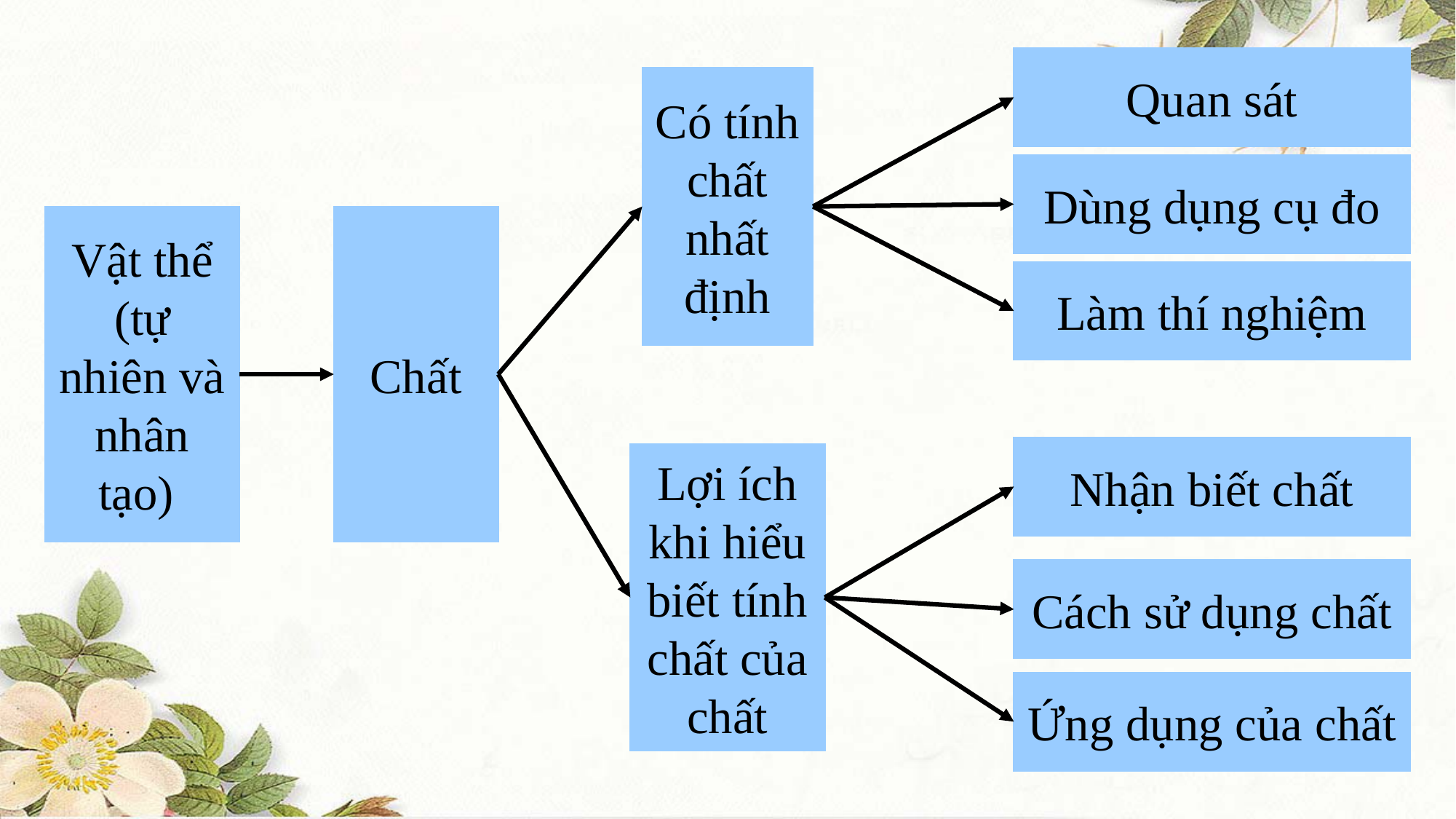

Quan sát
Có tính chất nhất định
Dùng dụng cụ đo
Vật thể (tự nhiên và nhân tạo)
Chất
Làm thí nghiệm
Nhận biết chất
Lợi ích khi hiểu biết tính chất của chất
Cách sử dụng chất
Ứng dụng của chất